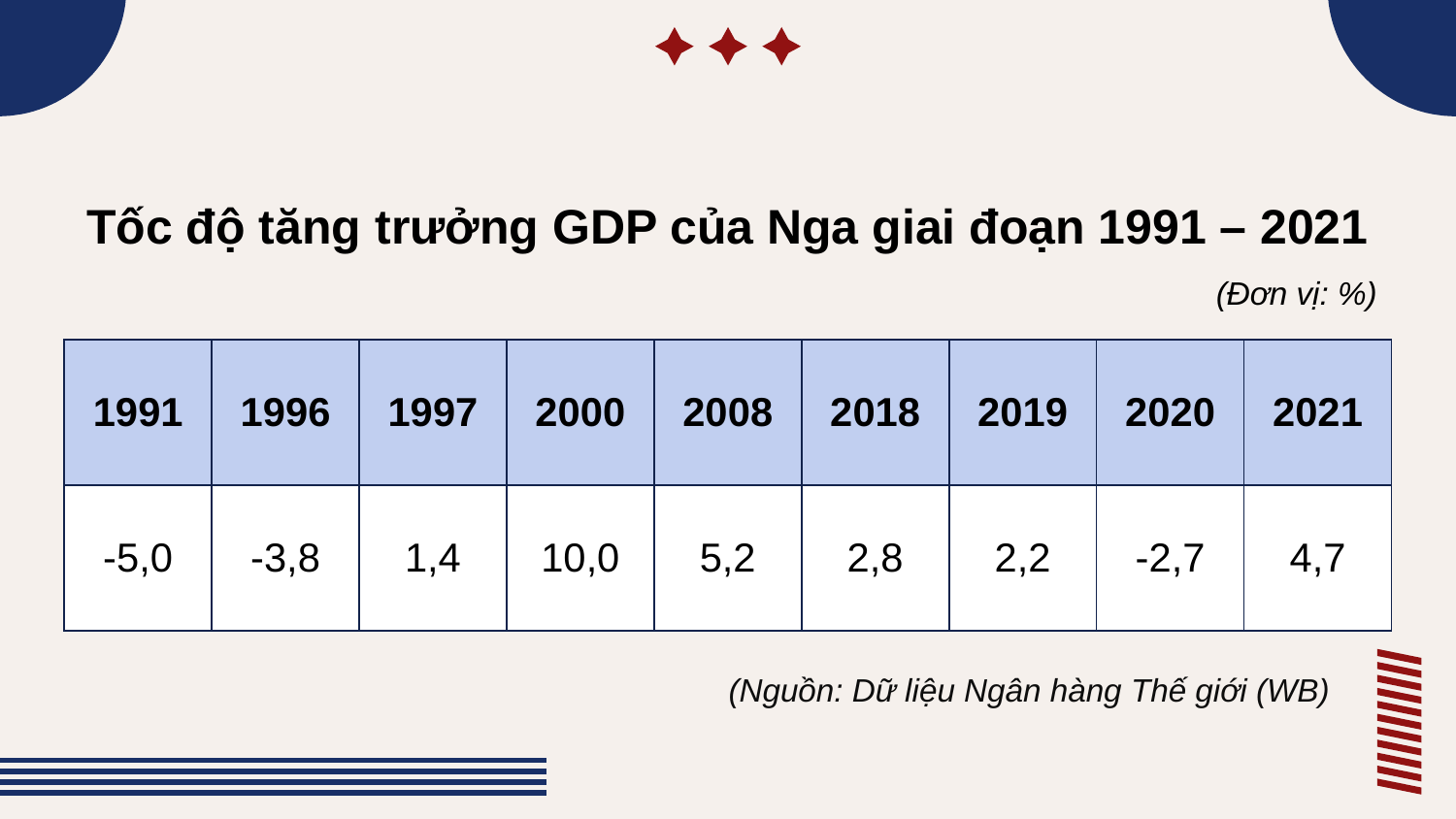

Tốc độ tăng trưởng GDP của Nga giai đoạn 1991 – 2021
(Đơn vị: %)
| 1991 | 1996 | 1997 | 2000 | 2008 | 2018 | 2019 | 2020 | 2021 |
| --- | --- | --- | --- | --- | --- | --- | --- | --- |
| -5,0 | -3,8 | 1,4 | 10,0 | 5,2 | 2,8 | 2,2 | -2,7 | 4,7 |
(Nguồn: Dữ liệu Ngân hàng Thế giới (WB)